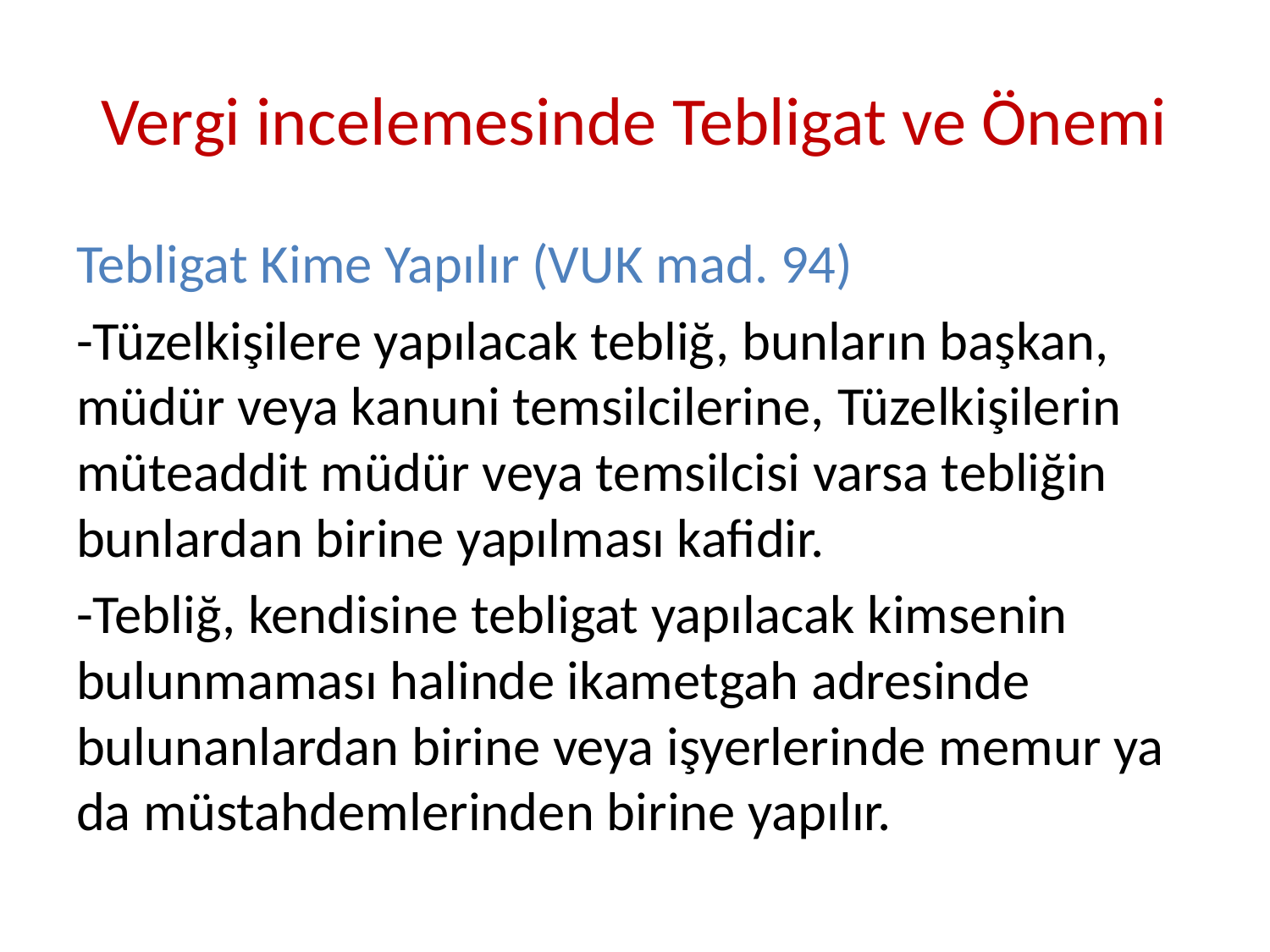

# Vergi incelemesinde Tebligat ve Önemi
Tebligat Kime Yapılır (VUK mad. 94)
-Tüzelkişilere yapılacak tebliğ, bunların başkan, müdür veya kanuni temsilcilerine, Tüzelkişilerin müteaddit müdür veya temsilcisi varsa tebliğin bunlardan birine yapılması kafidir.
-Tebliğ, kendisine tebligat yapılacak kimsenin bulunmaması halinde ikametgah adresinde bulunanlardan birine veya işyerlerinde memur ya da müstahdemlerinden birine yapılır.